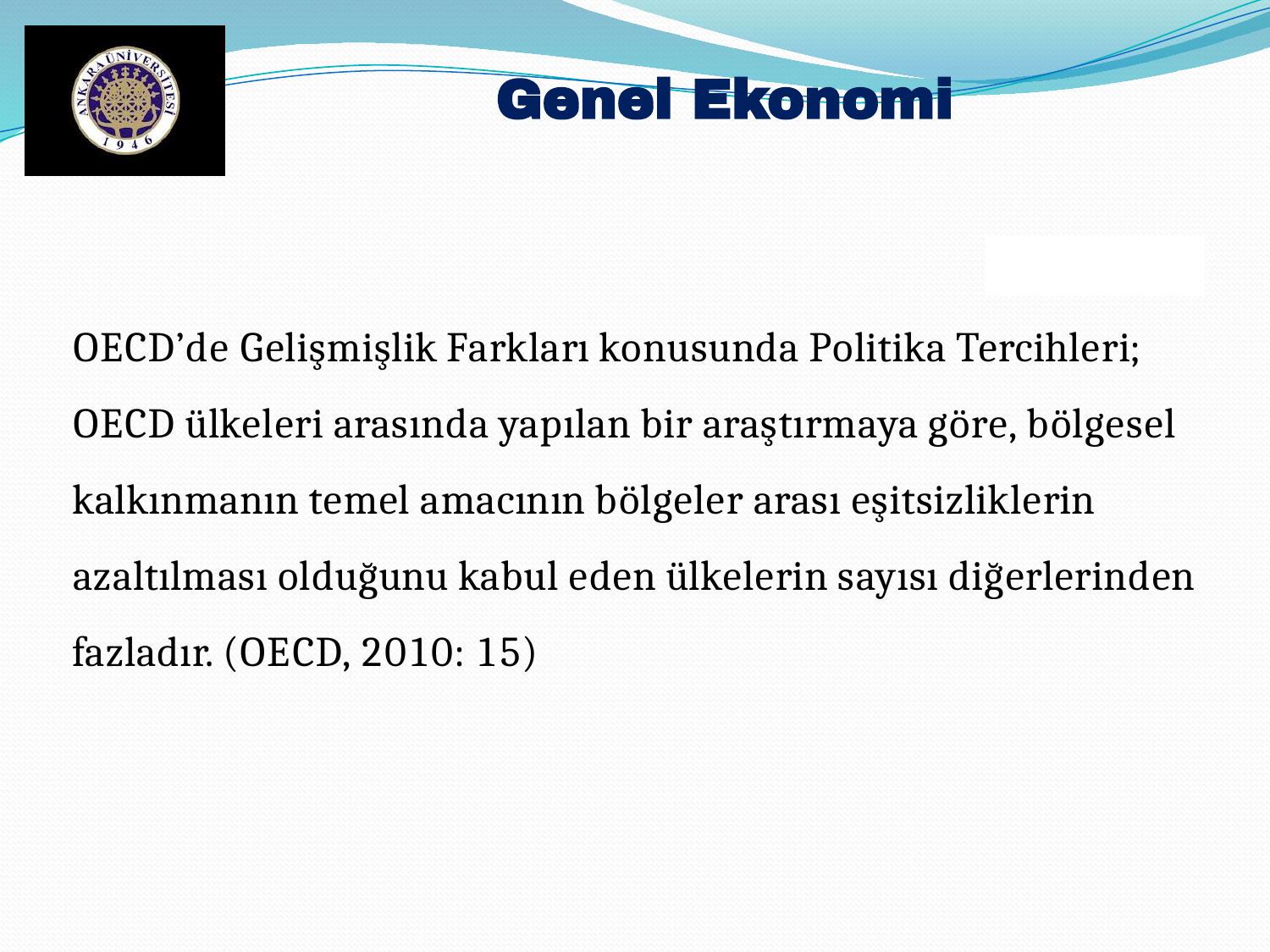

Genel Ekonomi

OECD’de Gelişmişlik Farkları konusunda Politika Tercihleri;
OECD ülkeleri arasında yapılan bir araştırmaya göre, bölgesel kalkınmanın temel amacının bölgeler arası eşitsizliklerin azaltılması olduğunu kabul eden ülkelerin sayısı diğerlerinden fazladır. (OECD, 2010: 15)